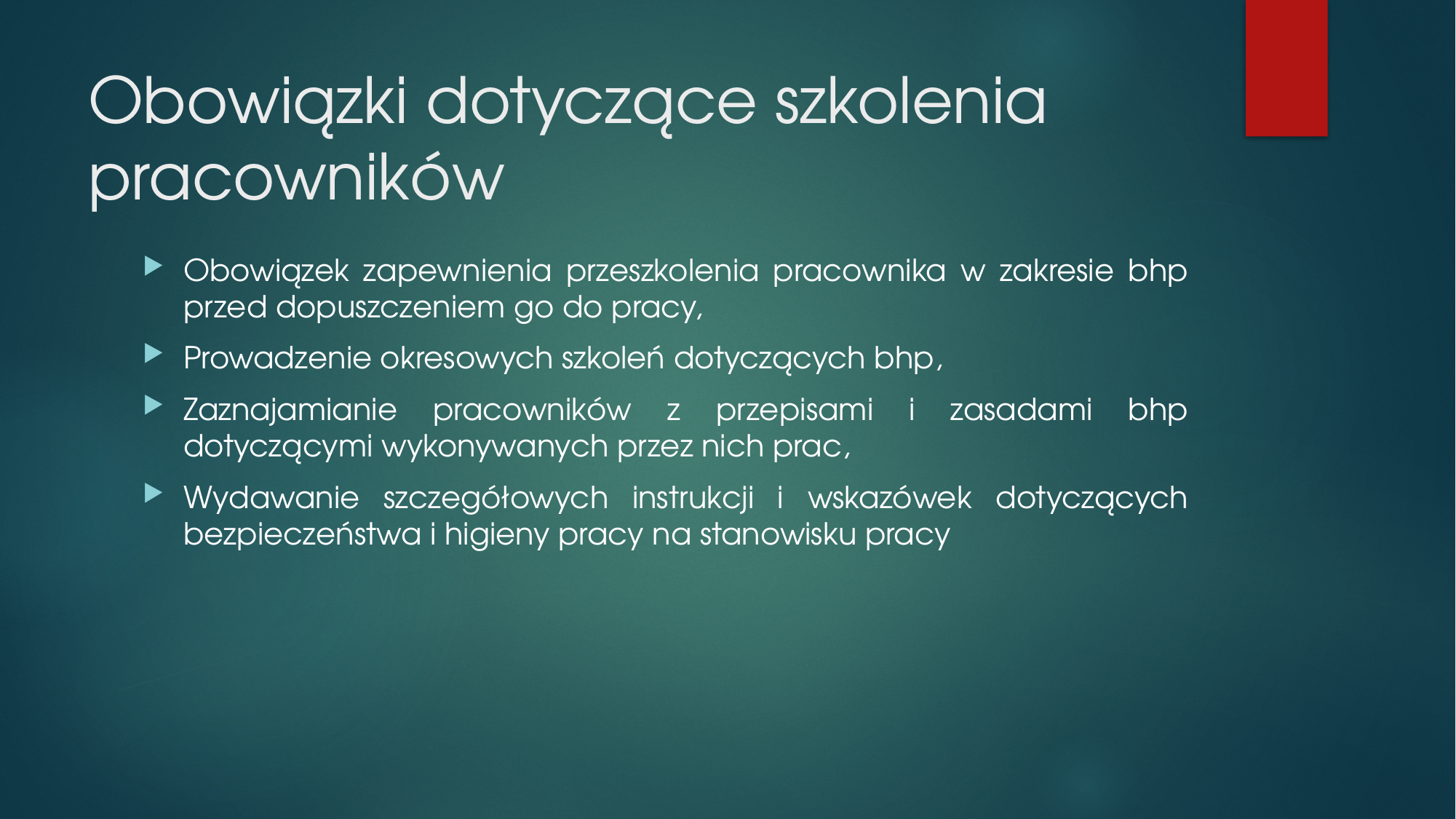

# Obowiązki dotyczące szkolenia pracowników
Obowiązek zapewnienia przeszkolenia pracownika w zakresie bhp przed dopuszczeniem go do pracy,
Prowadzenie okresowych szkoleń dotyczących bhp,
Zaznajamianie pracowników z przepisami i zasadami bhp dotyczącymi wykonywanych przez nich prac,
Wydawanie szczegółowych instrukcji i wskazówek dotyczących bezpieczeństwa i higieny pracy na stanowisku pracy